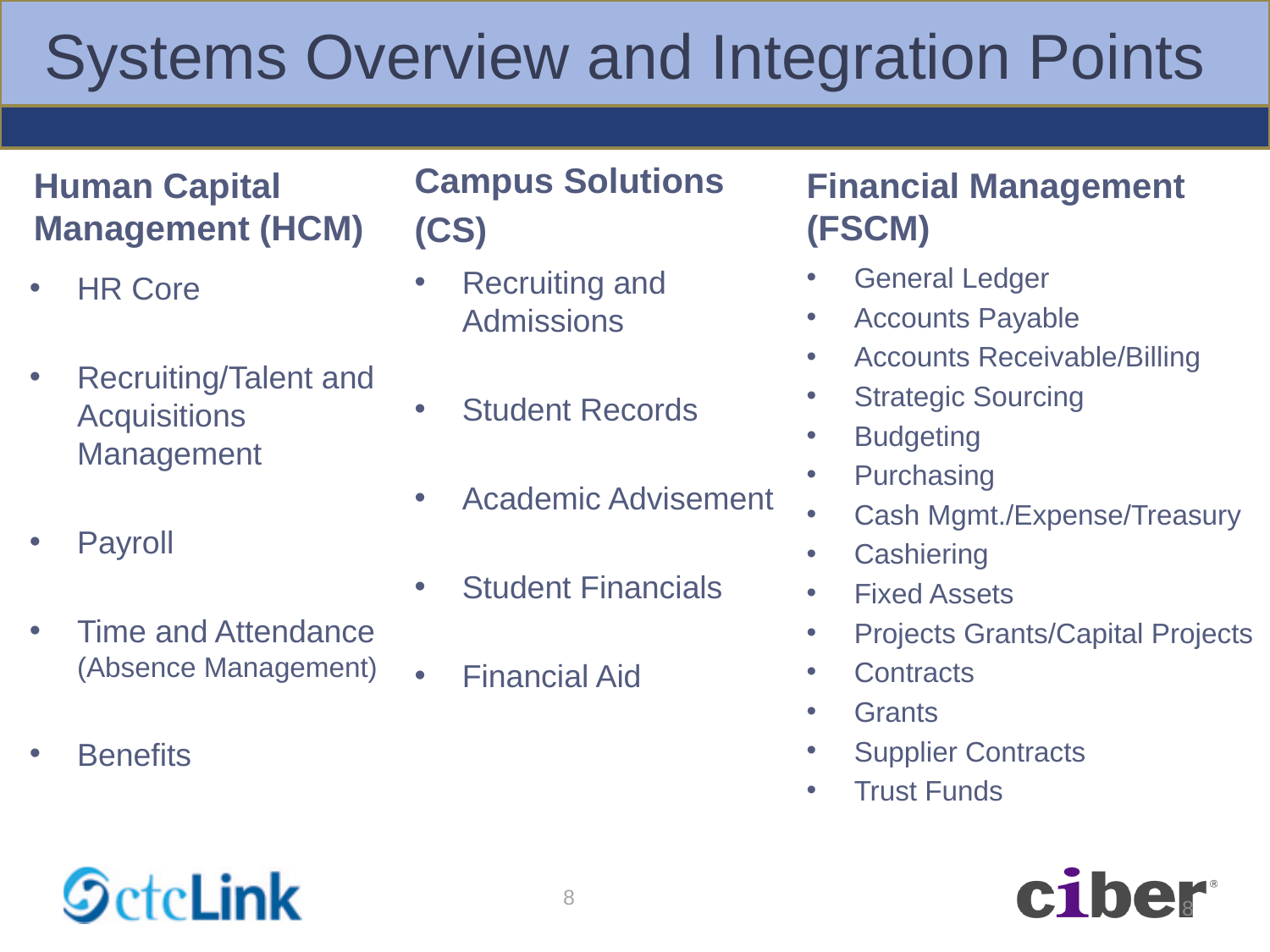

# Systems Overview and Integration Points
Financial Management (FSCM)
Campus Solutions
(CS)
Human Capital Management (HCM)
General Ledger
Accounts Payable
Accounts Receivable/Billing
Strategic Sourcing
Budgeting
Purchasing
Cash Mgmt./Expense/Treasury
Cashiering
Fixed Assets
Projects Grants/Capital Projects
Contracts
Grants
Supplier Contracts
Trust Funds
Recruiting and Admissions

Student Records

Academic Advisement

Student Financials

Financial Aid
HR Core

Recruiting/Talent and Acquisitions Management

Payroll

Time and Attendance (Absence Management)

Benefits
8
8